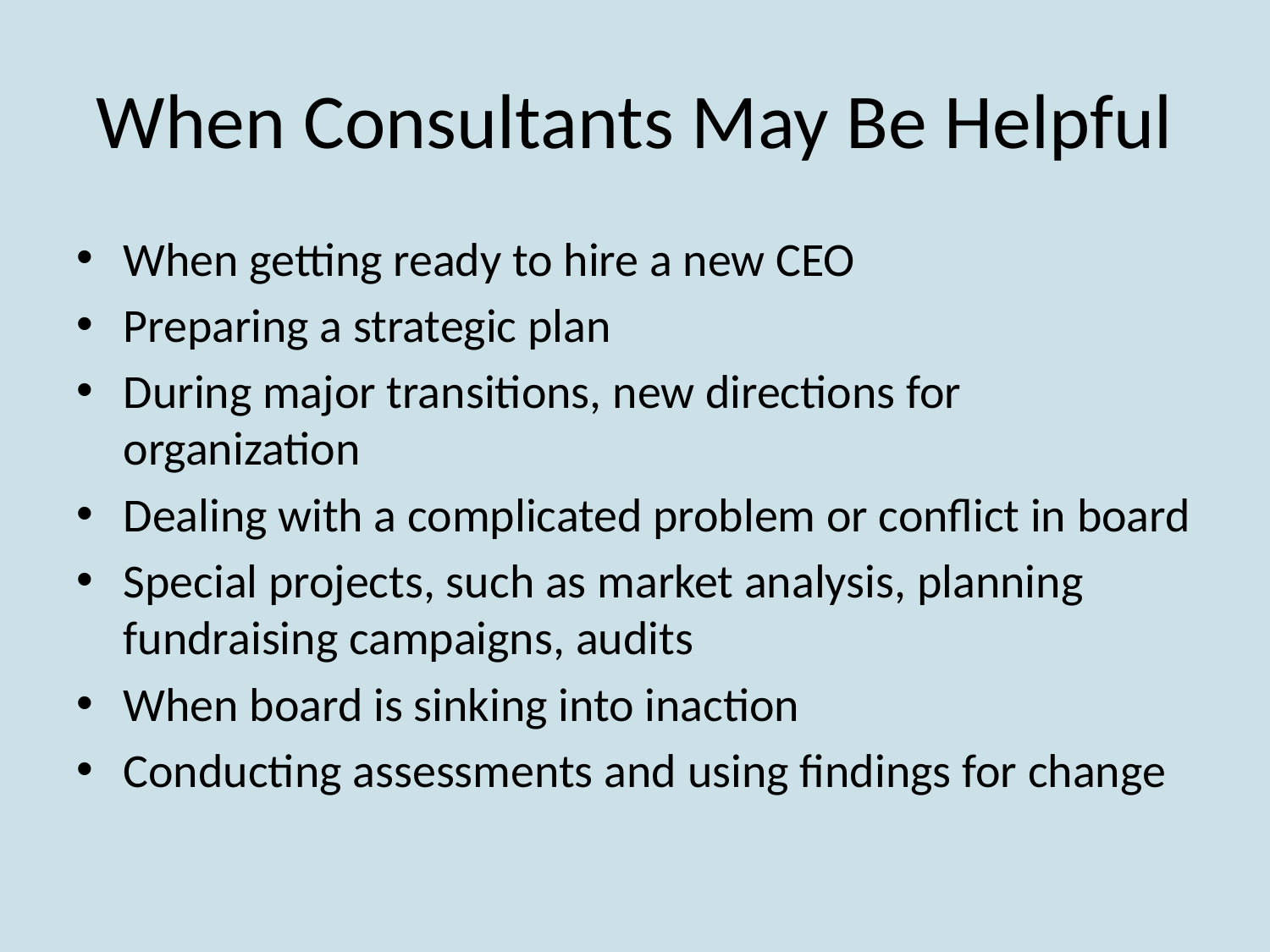

# When Consultants May Be Helpful
When getting ready to hire a new CEO
Preparing a strategic plan
During major transitions, new directions for organization
Dealing with a complicated problem or conflict in board
Special projects, such as market analysis, planning fundraising campaigns, audits
When board is sinking into inaction
Conducting assessments and using findings for change